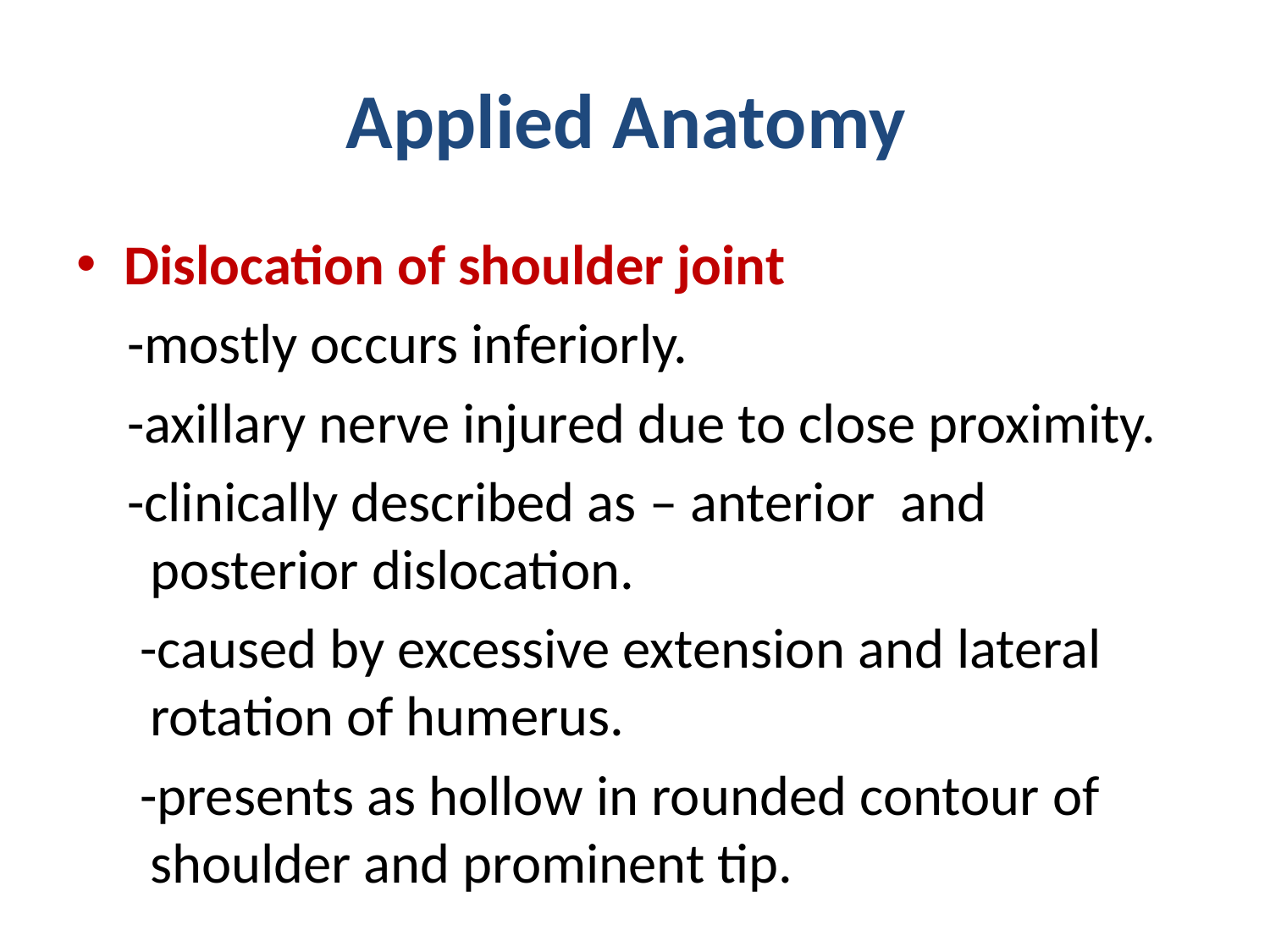

# Applied Anatomy
Dislocation of shoulder joint
    -mostly occurs inferiorly.
    -axillary nerve injured due to close proximity.
    -clinically described as – anterior  and   posterior dislocation.
     -caused by excessive extension and lateral rotation of humerus.
     -presents as hollow in rounded contour of shoulder and prominent tip.